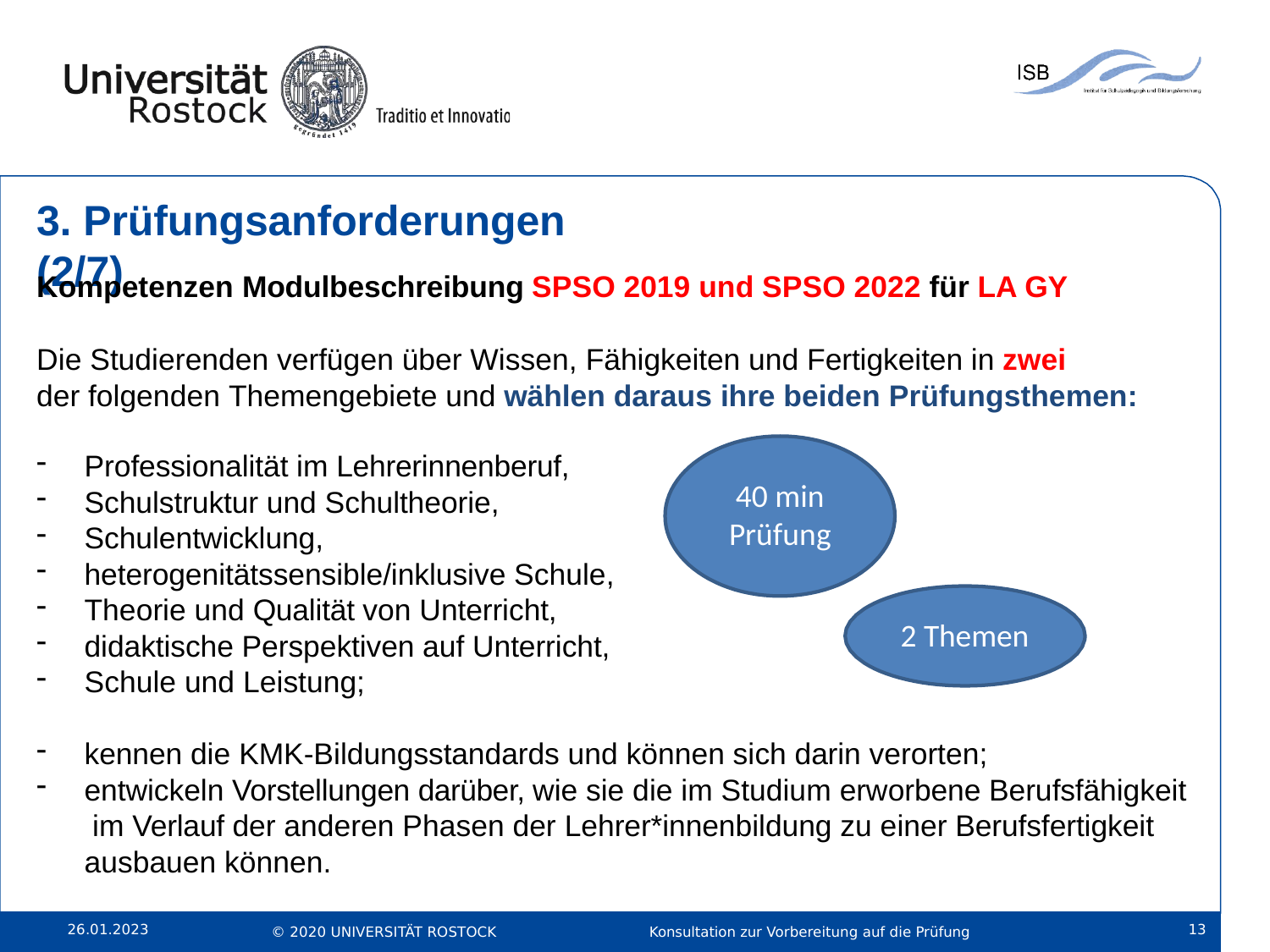

# 3. Prüfungsanforderungen (2/7)
Kompetenzen Modulbeschreibung SPSO 2019 und SPSO 2022 für LA GY

Die Studierenden verfügen über Wissen, Fähigkeiten und Fertigkeiten in zwei
der folgenden Themengebiete und wählen daraus ihre beiden Prüfungsthemen:

Professionalität im Lehrerinnenberuf,
Schulstruktur und Schultheorie,
Schulentwicklung,
heterogenitätssensible/inklusive Schule,
Theorie und Qualität von Unterricht,
didaktische Perspektiven auf Unterricht,
Schule und Leistung;
40 min  Prüfung

2 Themen
kennen die KMK-Bildungsstandards und können sich darin verorten;
entwickeln Vorstellungen darüber, wie sie die im Studium erworbene Berufsfähigkeit  im Verlauf der anderen Phasen der Lehrer*innenbildung zu einer Berufsfertigkeit  ausbauen können.
26.01.2023
13
© 2020 UNIVERSITÄT ROSTOCK
Konsultation zur Vorbereitung auf die Prüfung